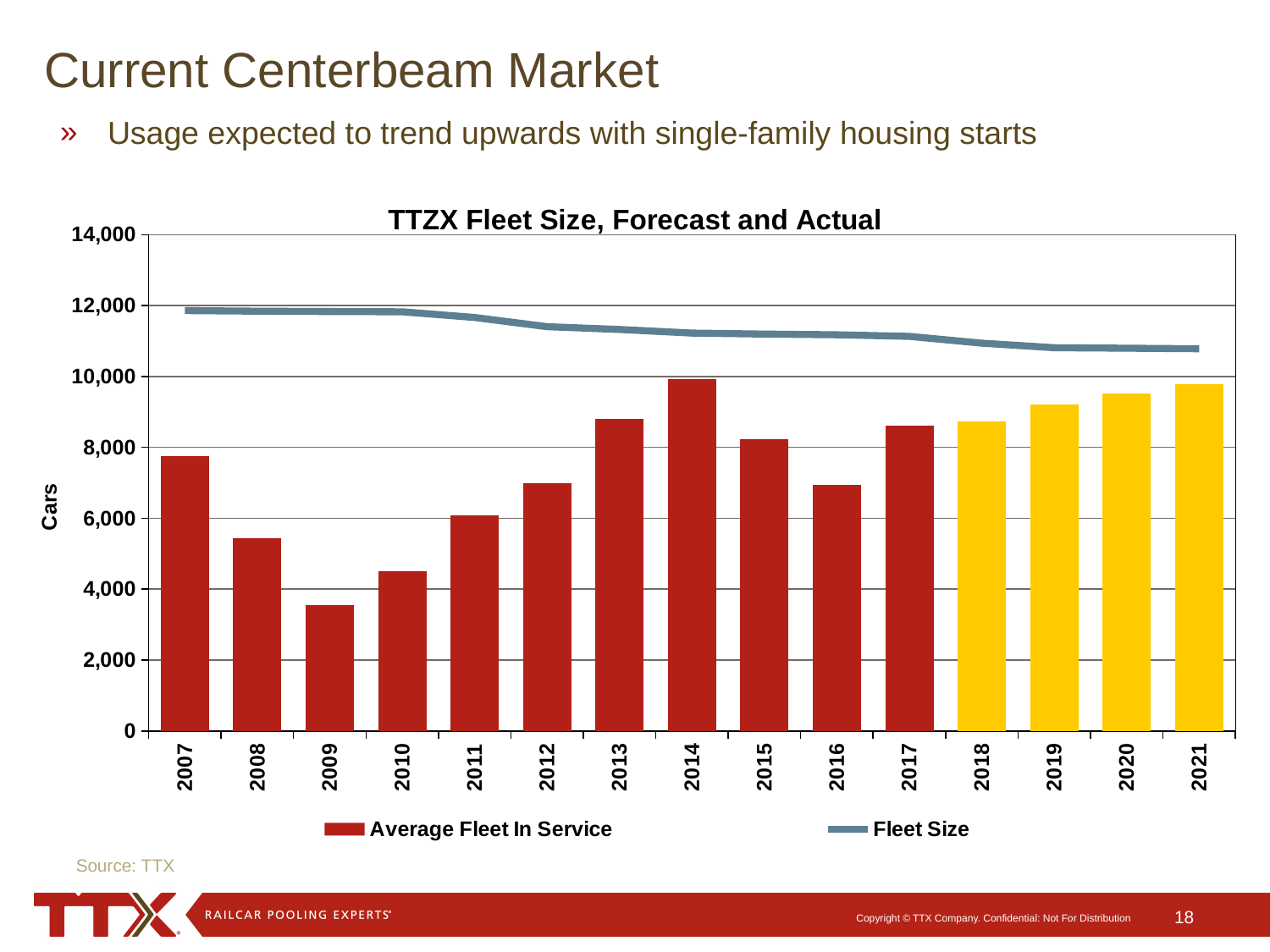

# Current Centerbeam Market
Usage expected to trend upwards with single-family housing starts

### Chart: TTZX Fleet Size, Forecast and Actual

| Category | Average Fleet In Service | Fleet Size |
|---|---|---|
| 2007 | 7749.575833333333 | 11858.833333333334 |
| 2008 | 5440.0858333333335 | 11841.166666666666 |
| 2009 | 3561.464612214884 | 11830.875033130993 |
| 2010 | 4506.691666666667 | 11824.134533333332 |
| 2011 | 6076.229533333334 | 11663.884533333332 |
| 2012 | 6978.796666666665 | 11404.364166666666 |
| 2013 | 8810.210833333334 | 11325.641666666668 |
| 2014 | 9916.5799782675 | 11223.226929497585 |
| 2015 | 8237.9707963555 | 11196.02431413175 |
| 2016 | 6945.79 | 11175.47 |
| 2017 | 8621.922909871328 | 11130.291829453248 |
| 2018 | 8722.613666666666 | 10938.875 |
| 2019 | 9218.558333333336 | 10811.375 |
| 2020 | 9510.141666666668 | 10796.375 |
| 2021 | 9783.804379513642 | 10781.416666666666 |
Source: TTX
18